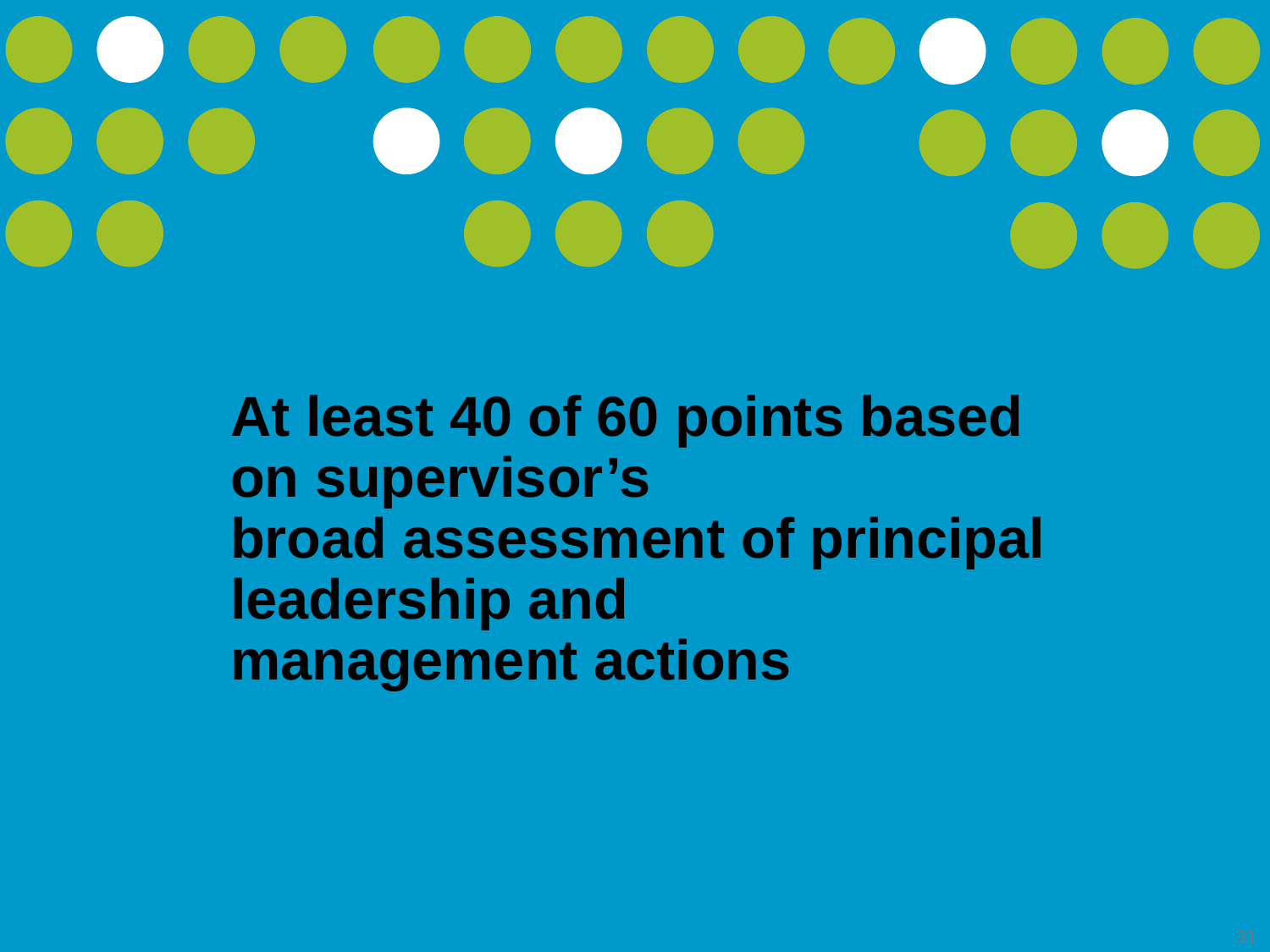

At least 40 of 60 points based on supervisor’s
broad assessment of principal leadership and
management actions